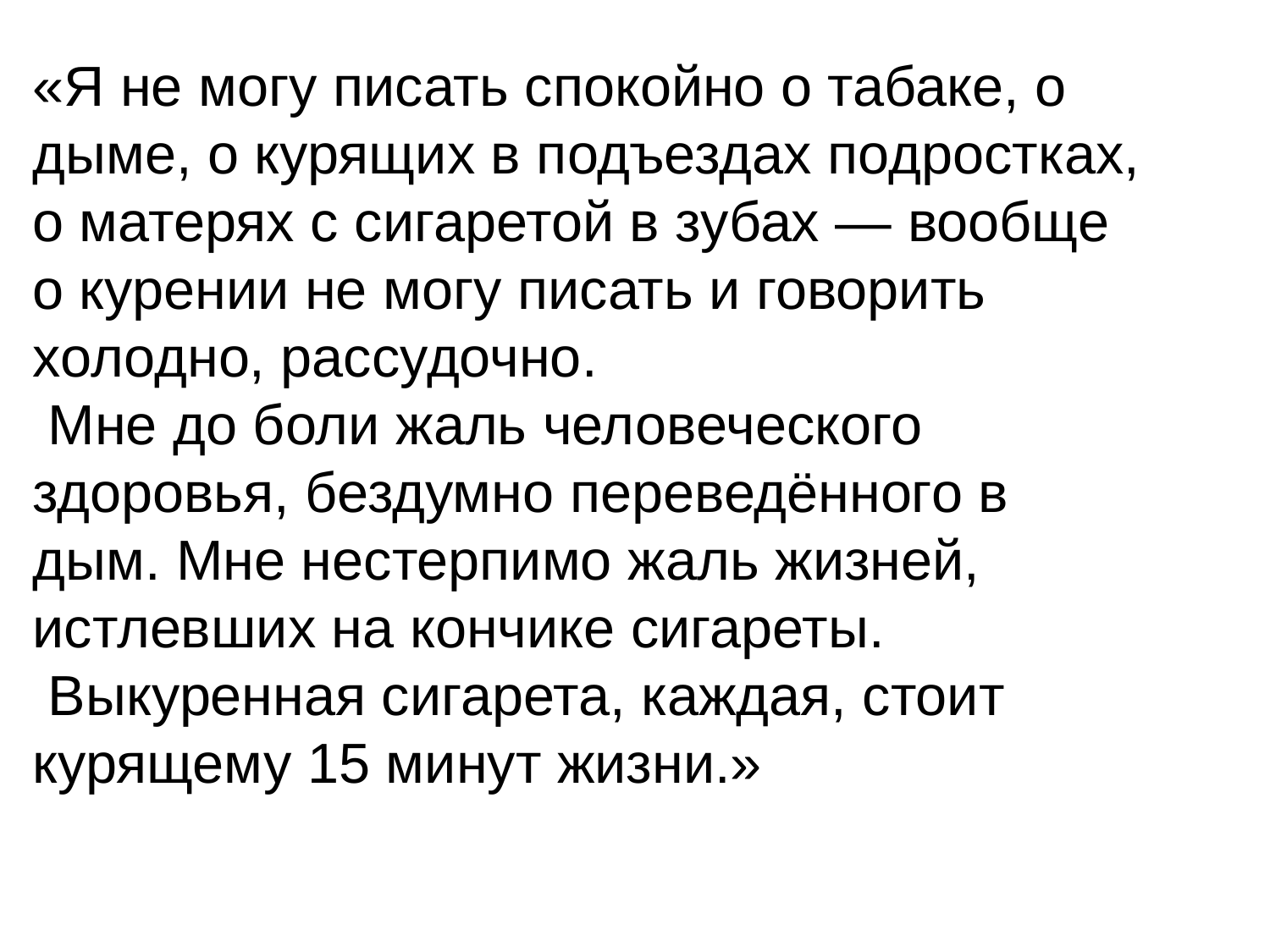

«Я не могу писать спокойно о табаке, о дыме, о курящих в подъездах подростках, о матерях с сигаретой в зубах — вообще о курении не могу писать и говорить холодно, рассудочно.
 Мне до боли жаль человеческого здоровья, бездумно переведённого в дым. Мне нестерпимо жаль жизней, истлевших на кончике сигареты.
 Выкуренная сигарета, каждая, стоит курящему 15 минут жизни.»